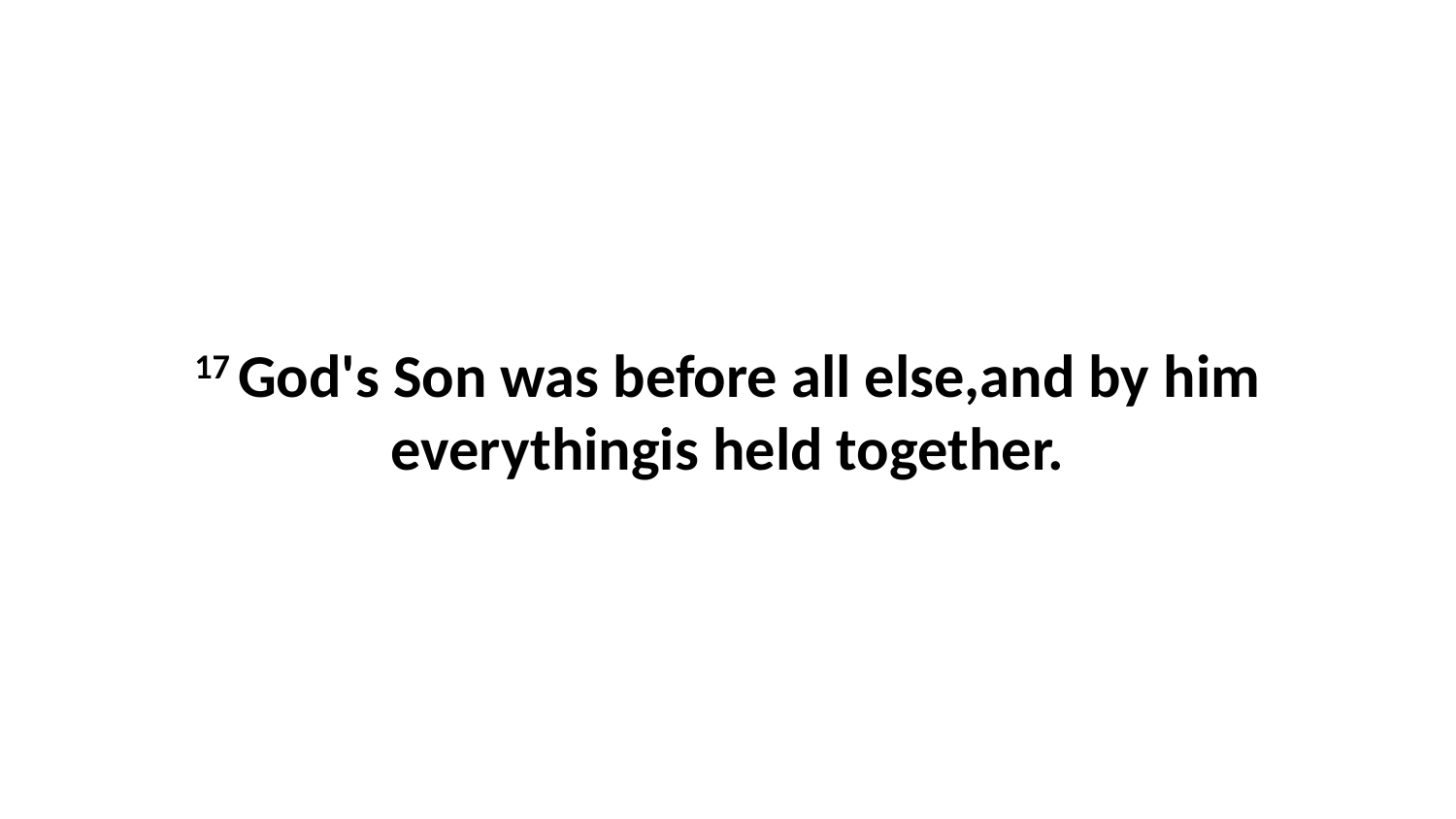

17 God's Son was before all else,and by him everythingis held together.